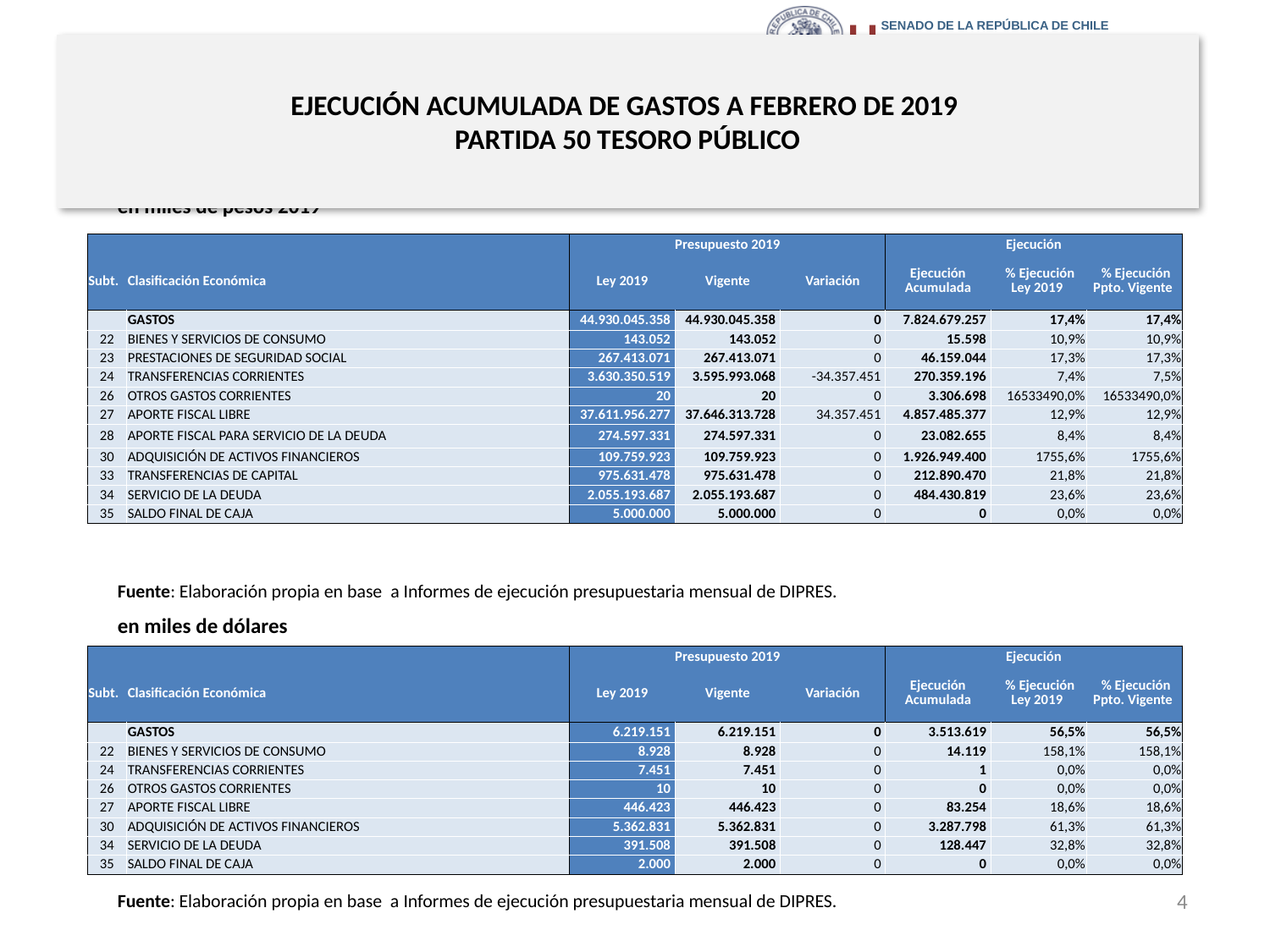

# EJECUCIÓN ACUMULADA DE GASTOS A FEBRERO DE 2019 PARTIDA 50 TESORO PÚBLICO
en miles de pesos 2019
|  |  | Presupuesto 2019 |  |  | Ejecución |  |  |
| --- | --- | --- | --- | --- | --- | --- | --- |
| Subt. | Clasificación Económica | Ley 2019 | Vigente | Variación | Ejecución Acumulada | % Ejecución Ley 2019 | % Ejecución Ppto. Vigente |
|  | GASTOS | 44.930.045.358 | 44.930.045.358 | 0 | 7.824.679.257 | 17,4% | 17,4% |
| 22 | BIENES Y SERVICIOS DE CONSUMO | 143.052 | 143.052 | 0 | 15.598 | 10,9% | 10,9% |
| 23 | PRESTACIONES DE SEGURIDAD SOCIAL | 267.413.071 | 267.413.071 | 0 | 46.159.044 | 17,3% | 17,3% |
| 24 | TRANSFERENCIAS CORRIENTES | 3.630.350.519 | 3.595.993.068 | -34.357.451 | 270.359.196 | 7,4% | 7,5% |
| 26 | OTROS GASTOS CORRIENTES | 20 | 20 | 0 | 3.306.698 | 16533490,0% | 16533490,0% |
| 27 | APORTE FISCAL LIBRE | 37.611.956.277 | 37.646.313.728 | 34.357.451 | 4.857.485.377 | 12,9% | 12,9% |
| 28 | APORTE FISCAL PARA SERVICIO DE LA DEUDA | 274.597.331 | 274.597.331 | 0 | 23.082.655 | 8,4% | 8,4% |
| 30 | ADQUISICIÓN DE ACTIVOS FINANCIEROS | 109.759.923 | 109.759.923 | 0 | 1.926.949.400 | 1755,6% | 1755,6% |
| 33 | TRANSFERENCIAS DE CAPITAL | 975.631.478 | 975.631.478 | 0 | 212.890.470 | 21,8% | 21,8% |
| 34 | SERVICIO DE LA DEUDA | 2.055.193.687 | 2.055.193.687 | 0 | 484.430.819 | 23,6% | 23,6% |
| 35 | SALDO FINAL DE CAJA | 5.000.000 | 5.000.000 | 0 | 0 | 0,0% | 0,0% |
Fuente: Elaboración propia en base  a Informes de ejecución presupuestaria mensual de DIPRES.
en miles de dólares
|  |  | Presupuesto 2019 |  |  | Ejecución |  |  |
| --- | --- | --- | --- | --- | --- | --- | --- |
| Subt. | Clasificación Económica | Ley 2019 | Vigente | Variación | Ejecución Acumulada | % Ejecución Ley 2019 | % Ejecución Ppto. Vigente |
|  | GASTOS | 6.219.151 | 6.219.151 | 0 | 3.513.619 | 56,5% | 56,5% |
| 22 | BIENES Y SERVICIOS DE CONSUMO | 8.928 | 8.928 | 0 | 14.119 | 158,1% | 158,1% |
| 24 | TRANSFERENCIAS CORRIENTES | 7.451 | 7.451 | 0 | 1 | 0,0% | 0,0% |
| 26 | OTROS GASTOS CORRIENTES | 10 | 10 | 0 | 0 | 0,0% | 0,0% |
| 27 | APORTE FISCAL LIBRE | 446.423 | 446.423 | 0 | 83.254 | 18,6% | 18,6% |
| 30 | ADQUISICIÓN DE ACTIVOS FINANCIEROS | 5.362.831 | 5.362.831 | 0 | 3.287.798 | 61,3% | 61,3% |
| 34 | SERVICIO DE LA DEUDA | 391.508 | 391.508 | 0 | 128.447 | 32,8% | 32,8% |
| 35 | SALDO FINAL DE CAJA | 2.000 | 2.000 | 0 | 0 | 0,0% | 0,0% |
4
Fuente: Elaboración propia en base  a Informes de ejecución presupuestaria mensual de DIPRES.